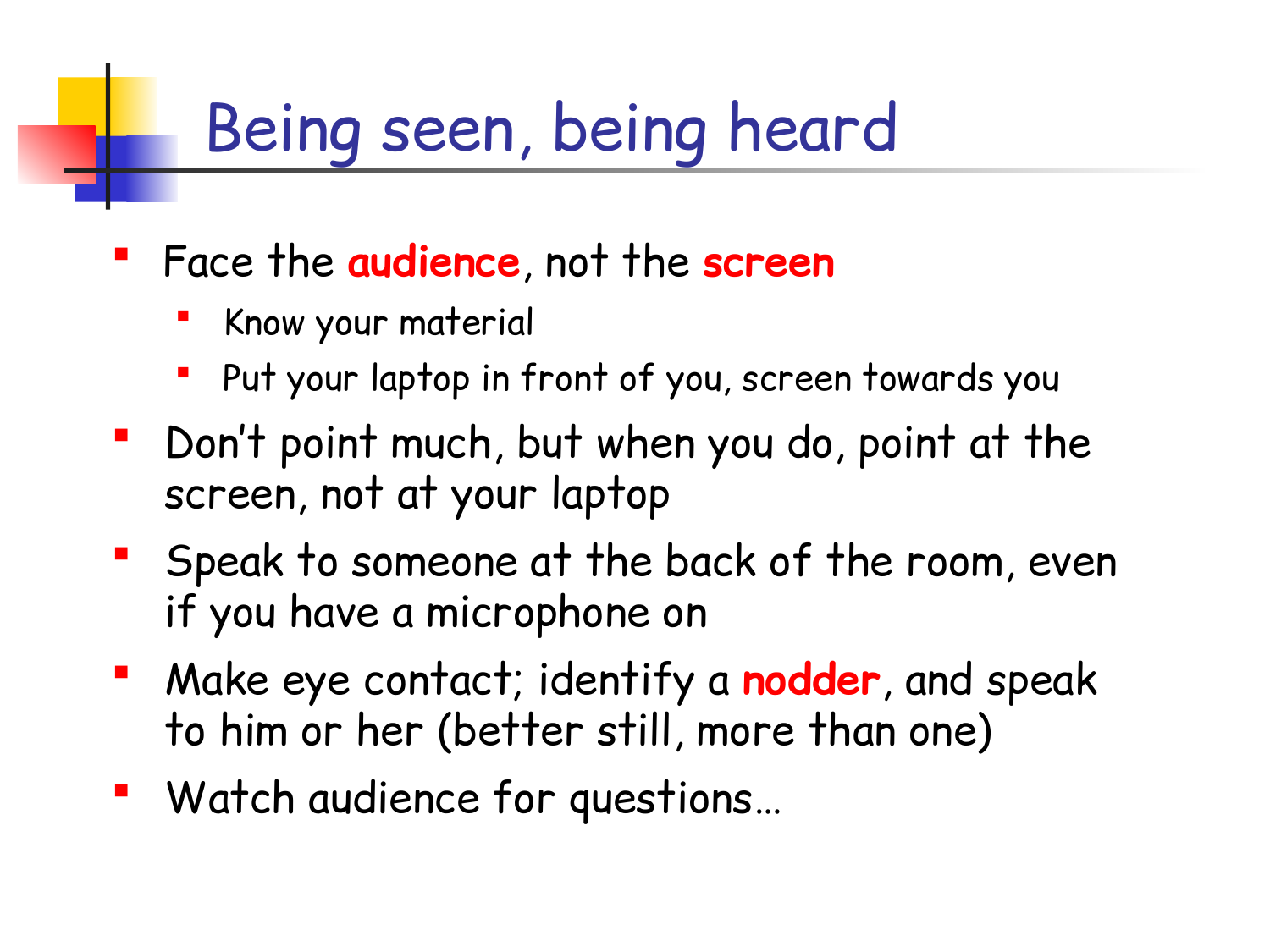

# Being seen, being heard
Face the audience, not the screen
Know your material
Put your laptop in front of you, screen towards you
Don’t point much, but when you do, point at the screen, not at your laptop
Speak to someone at the back of the room, even if you have a microphone on
Make eye contact; identify a nodder, and speak to him or her (better still, more than one)
Watch audience for questions…